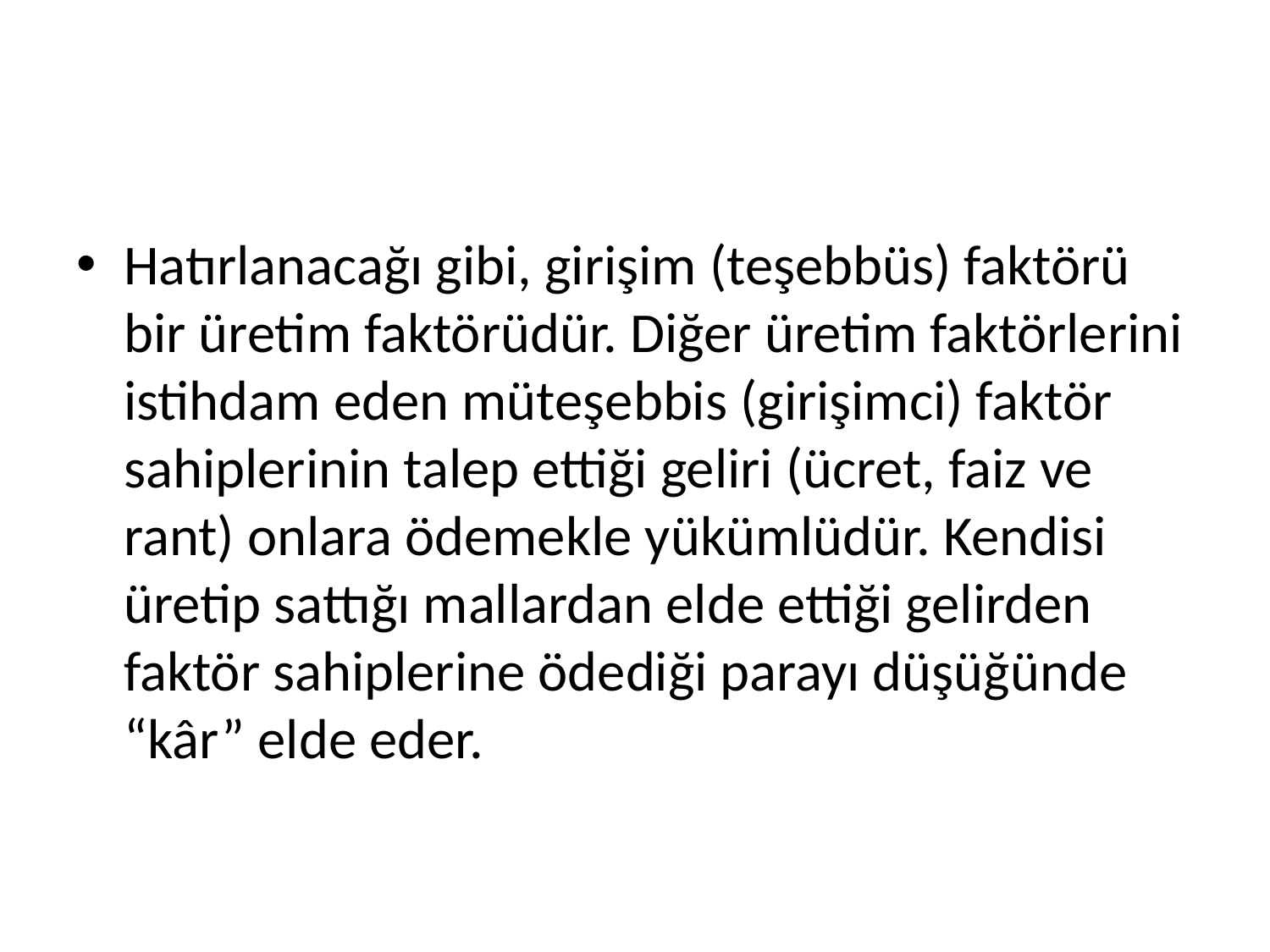

#
Hatırlanacağı gibi, girişim (teşebbüs) faktörü bir üretim faktörüdür. Diğer üretim faktörlerini istihdam eden müteşebbis (girişimci) faktör sahiplerinin talep ettiği geliri (ücret, faiz ve rant) onlara ödemekle yükümlüdür. Kendisi üretip sattığı mallardan elde ettiği gelirden faktör sahiplerine ödediği parayı düşüğünde “kâr” elde eder.